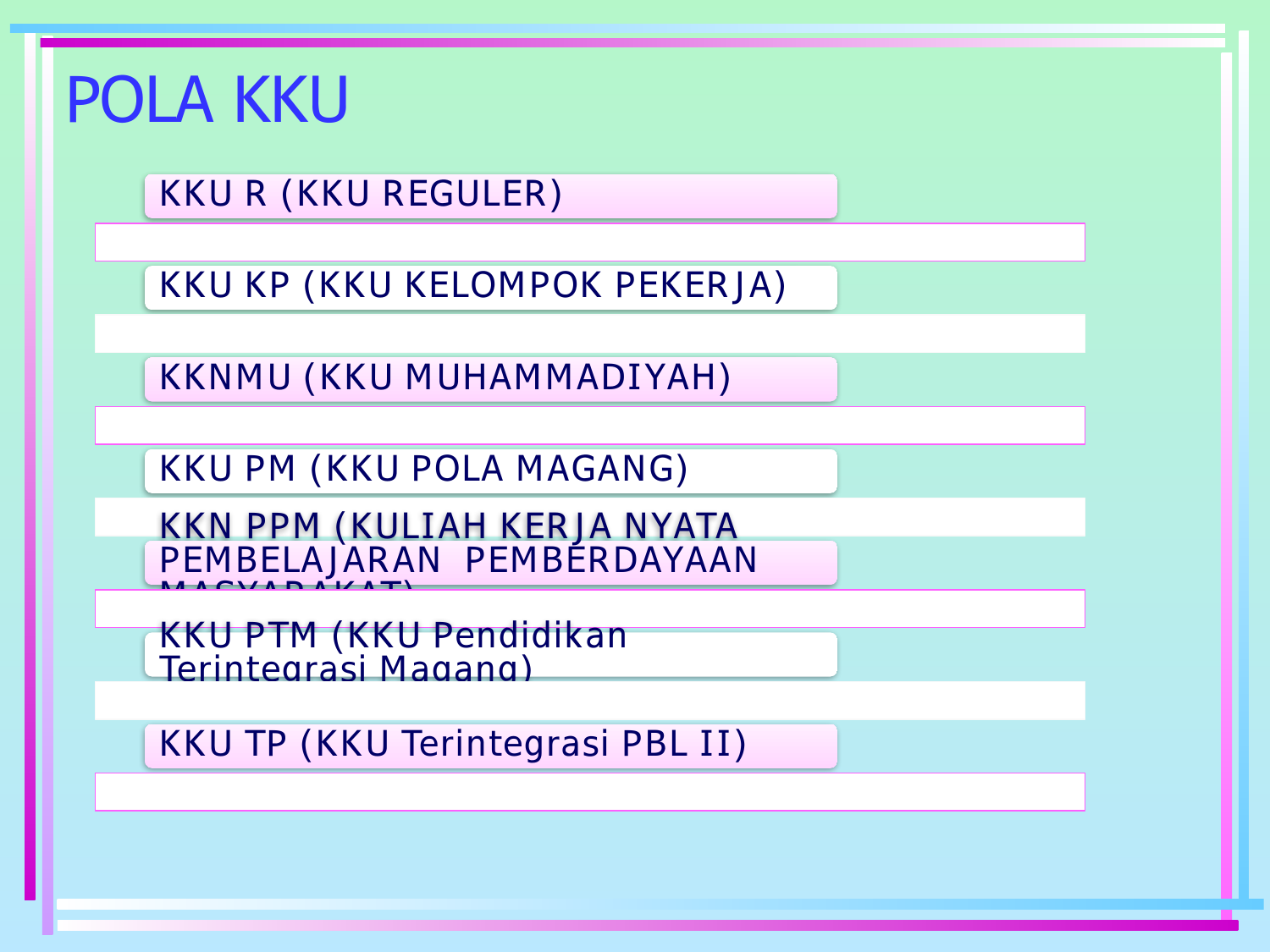

# POLA KKU
KKU R (KKU REGULER)
KKU KP (KKU KELOMPOK PEKERJA)
KKNMU (KKU MUHAMMADIYAH)
KKU PM (KKU POLA MAGANG)
KKN PPM (KULIAH KERJA NYATA  PEMBELAJARAN  PEMBERDAYAAN MASYARAKAT)
KKU PTM (KKU Pendidikan Terintegrasi Magang)
KKU TP (KKU Terintegrasi PBL II)